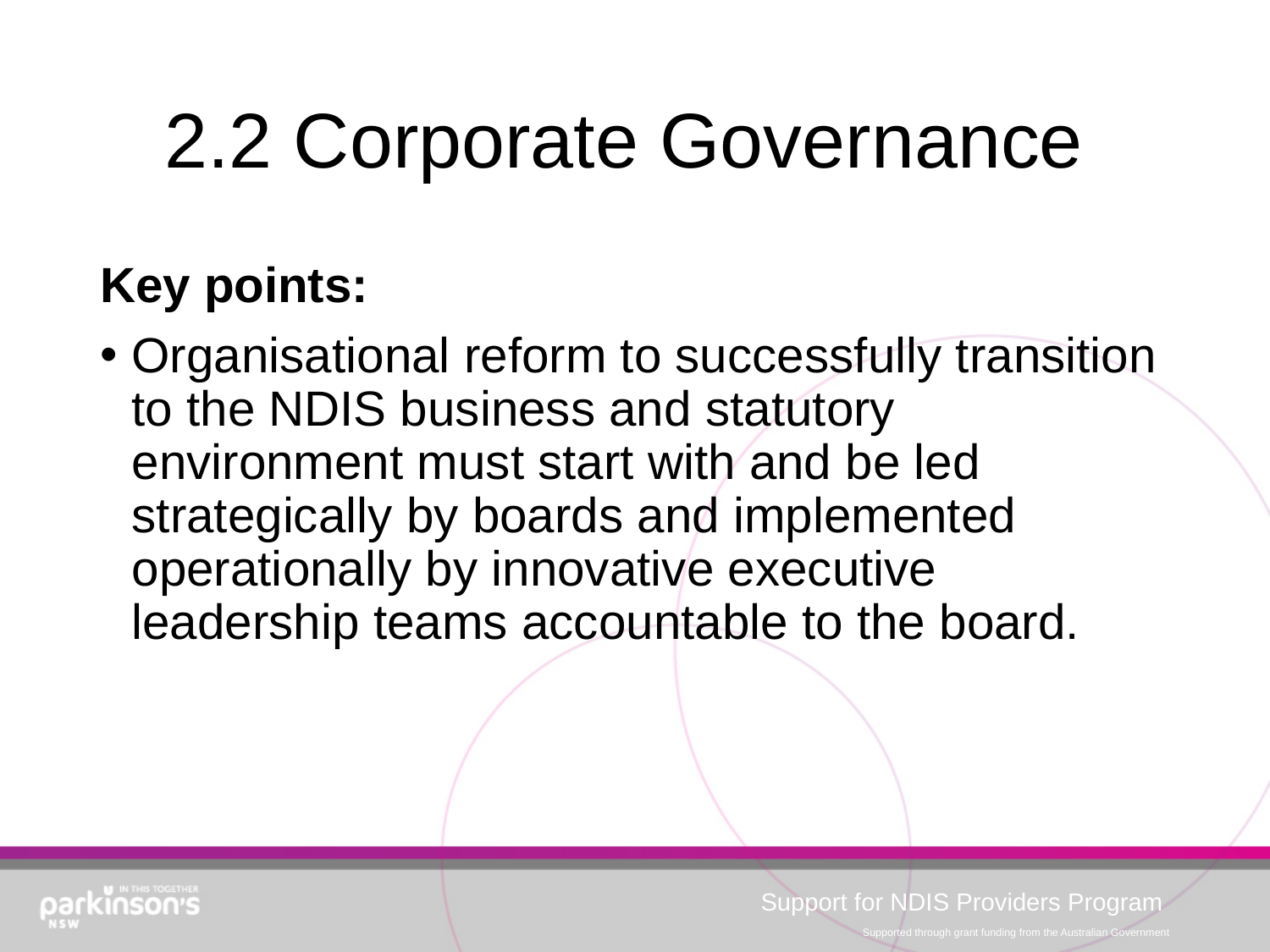

# 2.2 Corporate Governance
Key points:
Organisational reform to successfully transition to the NDIS business and statutory environment must start with and be led strategically by boards and implemented operationally by innovative executive leadership teams accountable to the board.